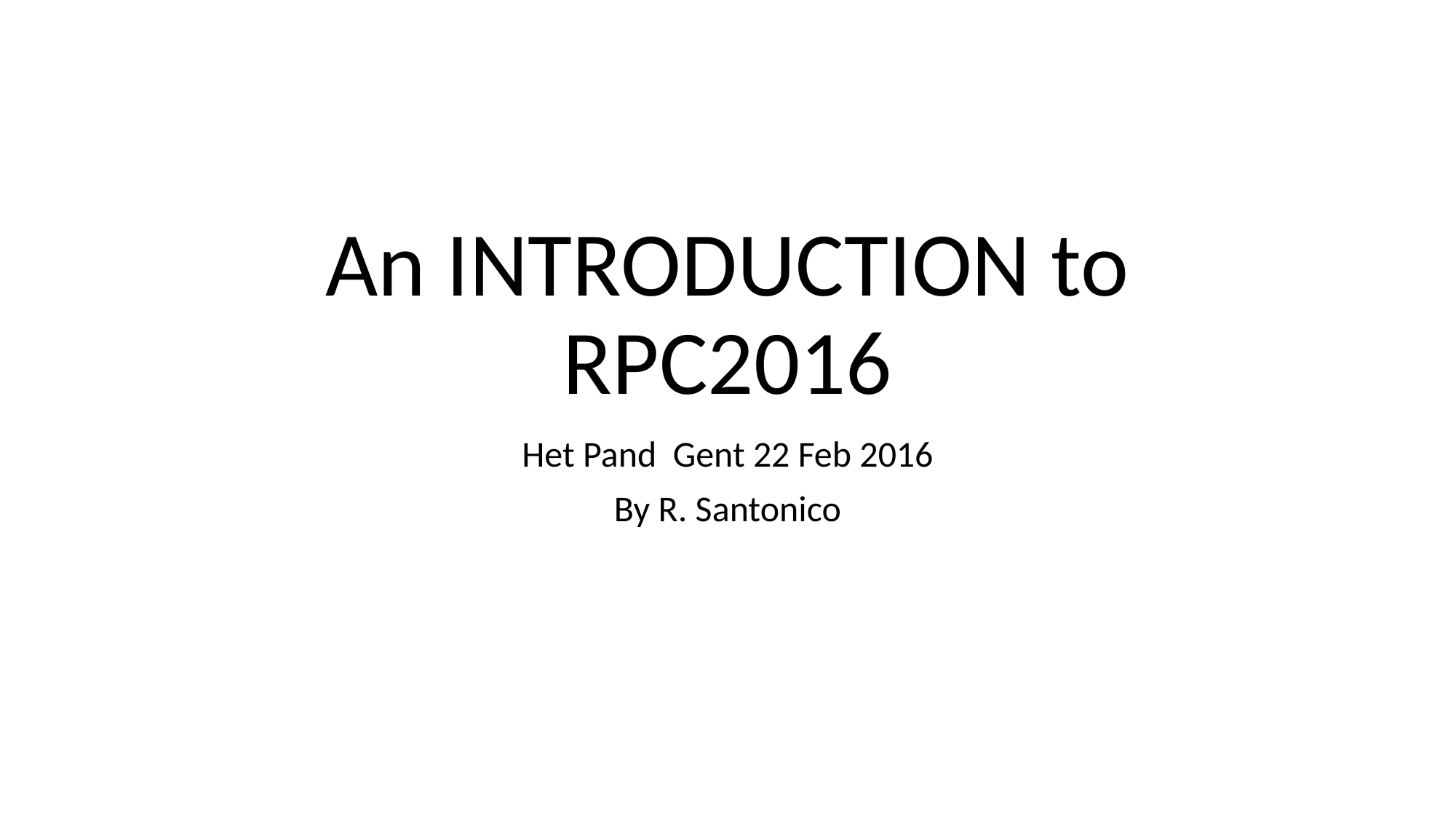

# An INTRODUCTION to RPC2016
Het Pand  Gent 22 Feb 2016
By R. Santonico